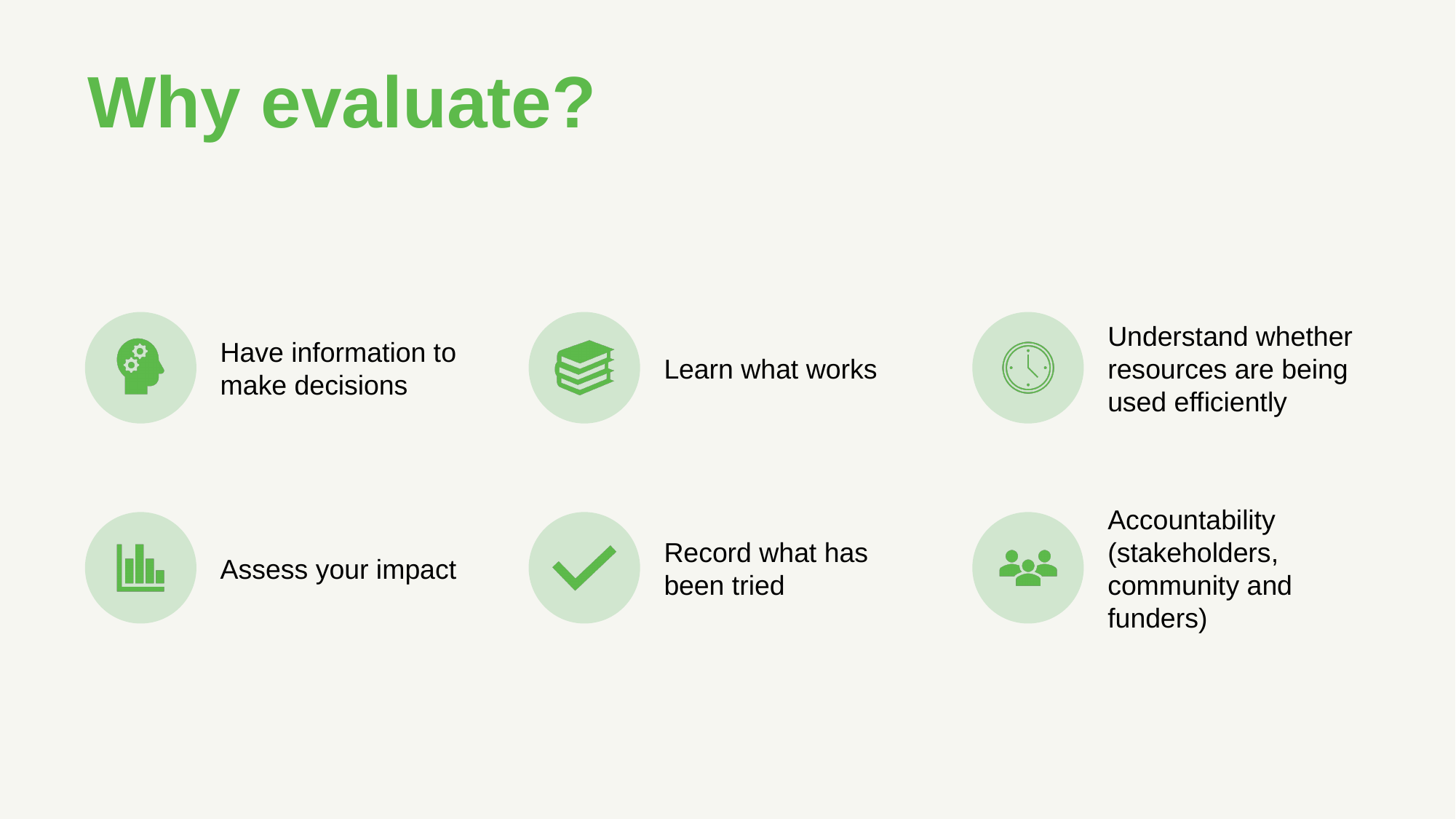

# Why evaluate?
Have information to make decisions
Learn what works
Understand whether resources are being used efficiently
Assess your impact
Record what has been tried
Accountability (stakeholders, community and funders)